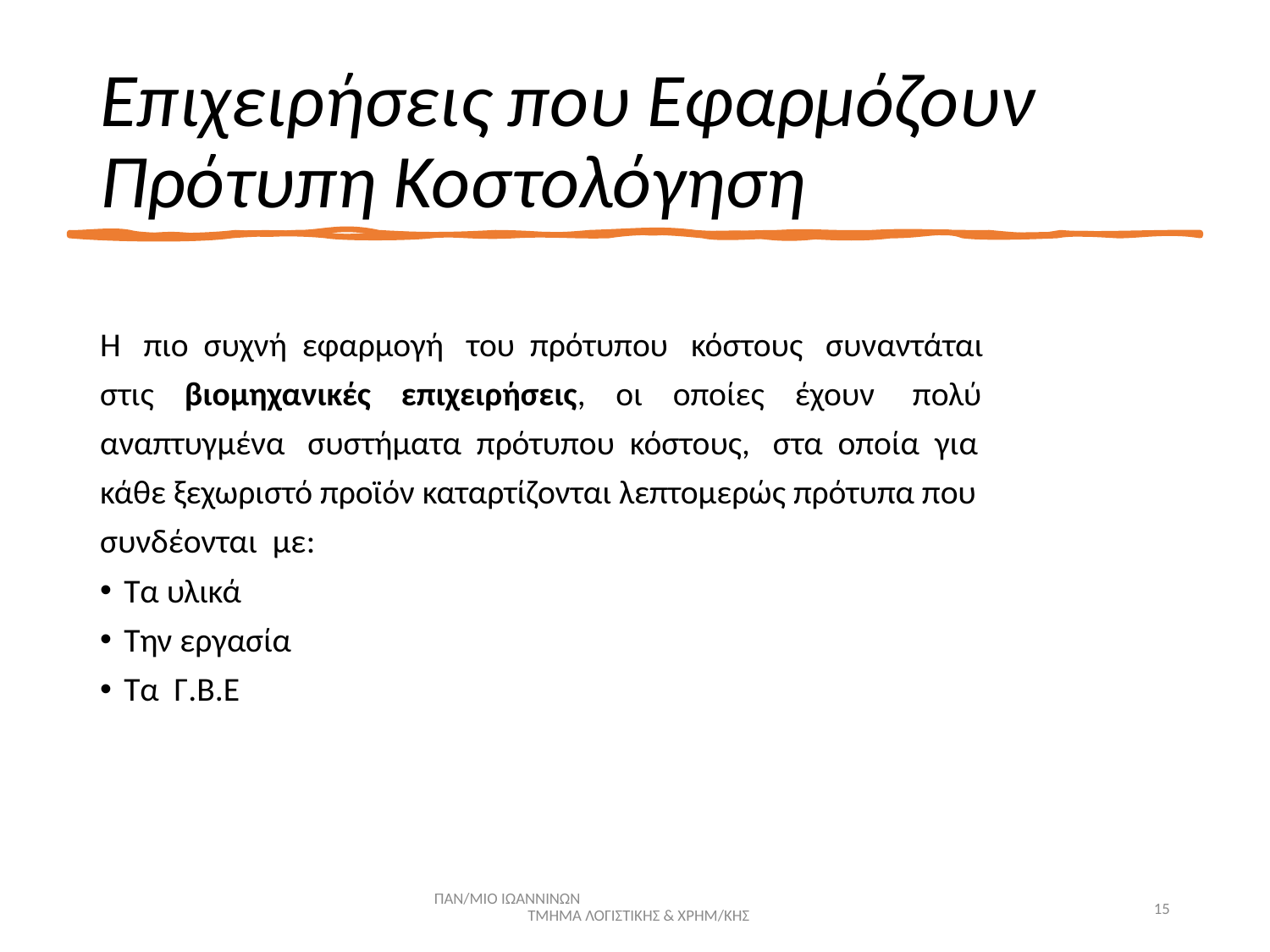

# Επιχειρήσεις που Εφαρμόζουν Πρότυπη Κοστολόγηση

Η   πιο  συχνή  εφαρμογή   του  πρότυπου   κόστους   συναντάται
στις    βιομηχανικές    επιχειρήσεις,    οι    οποίες    έχουν     πολύ
αναπτυγμένα   συστήματα  πρότυπου  κόστους,   στα  οποία  για
κάθε ξεχωριστό προϊόν καταρτίζονται λεπτομερώς πρότυπα που
συνδέονται  με:
Τα υλικά
Την εργασία
Τα  Γ.Β.Ε
ΠΑΝ/ΜΙΟ ΙΩΑΝΝΙΝΩΝ                                                                          ΤΜΗΜΑ ΛΟΓΙΣΤΙΚΗΣ & ΧΡΗΜ/ΚΗΣ
15